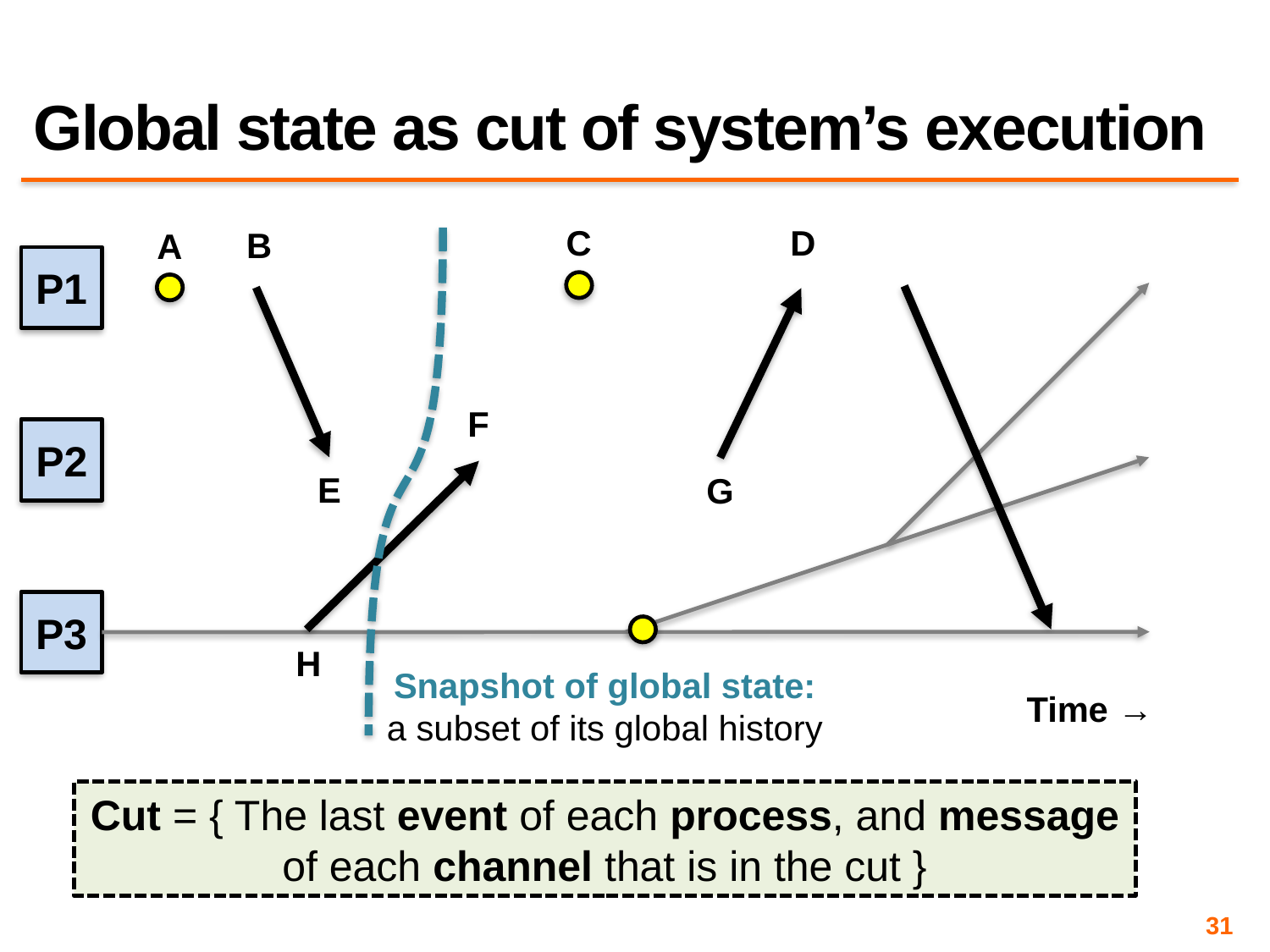

# Global state as cut of system’s execution
C
D
B
A
P1

F
P2
E
G
P3

H
Snapshot of global state: a subset of its global history
Time →
Cut = { The last event of each process, and message of each channel that is in the cut }
31